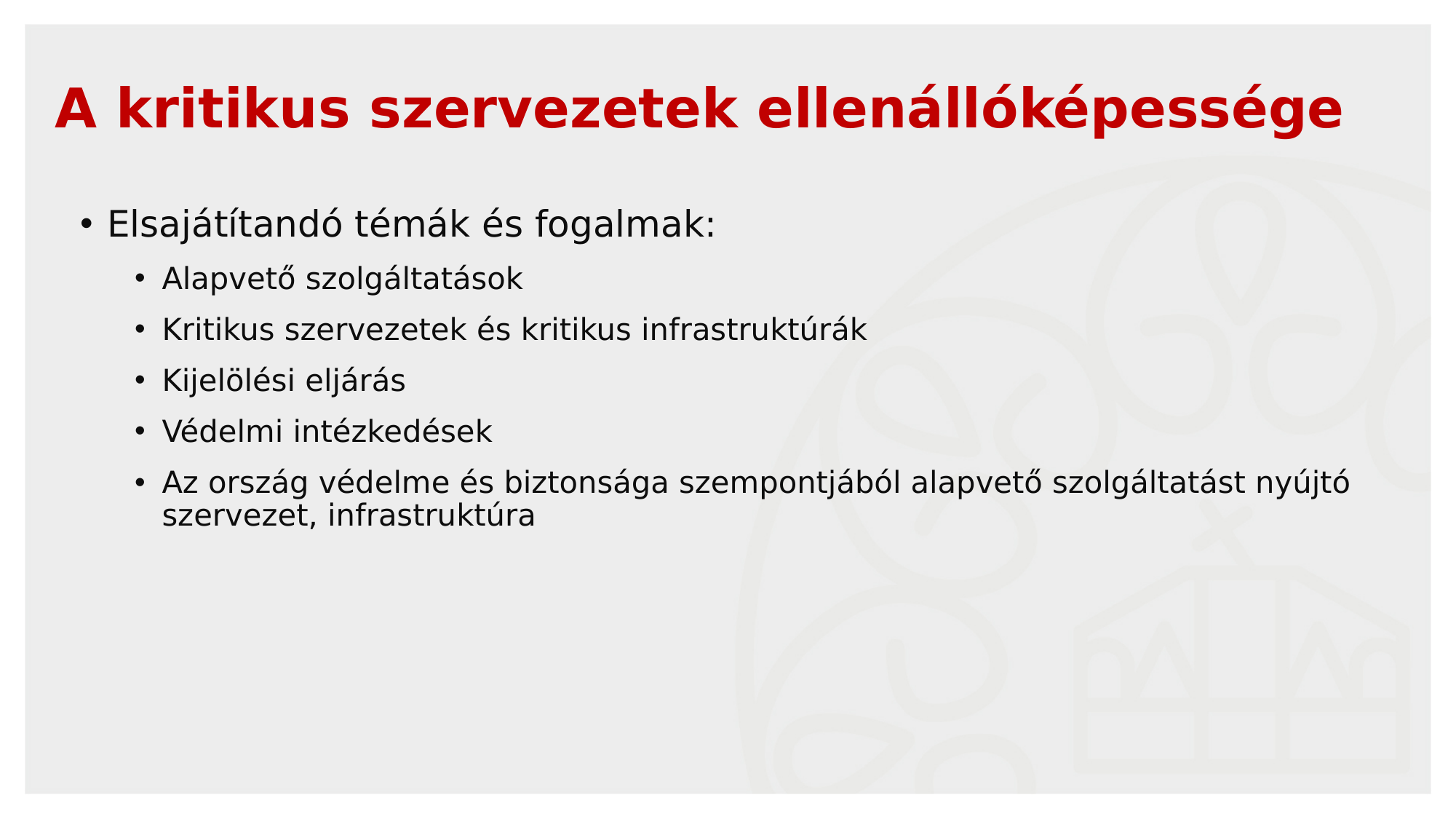

# A kritikus szervezetek ellenállóképessége
Elsajátítandó témák és fogalmak:
Alapvető szolgáltatások
Kritikus szervezetek és kritikus infrastruktúrák
Kijelölési eljárás
Védelmi intézkedések
Az ország védelme és biztonsága szempontjából alapvető szolgáltatást nyújtó szervezet, infrastruktúra